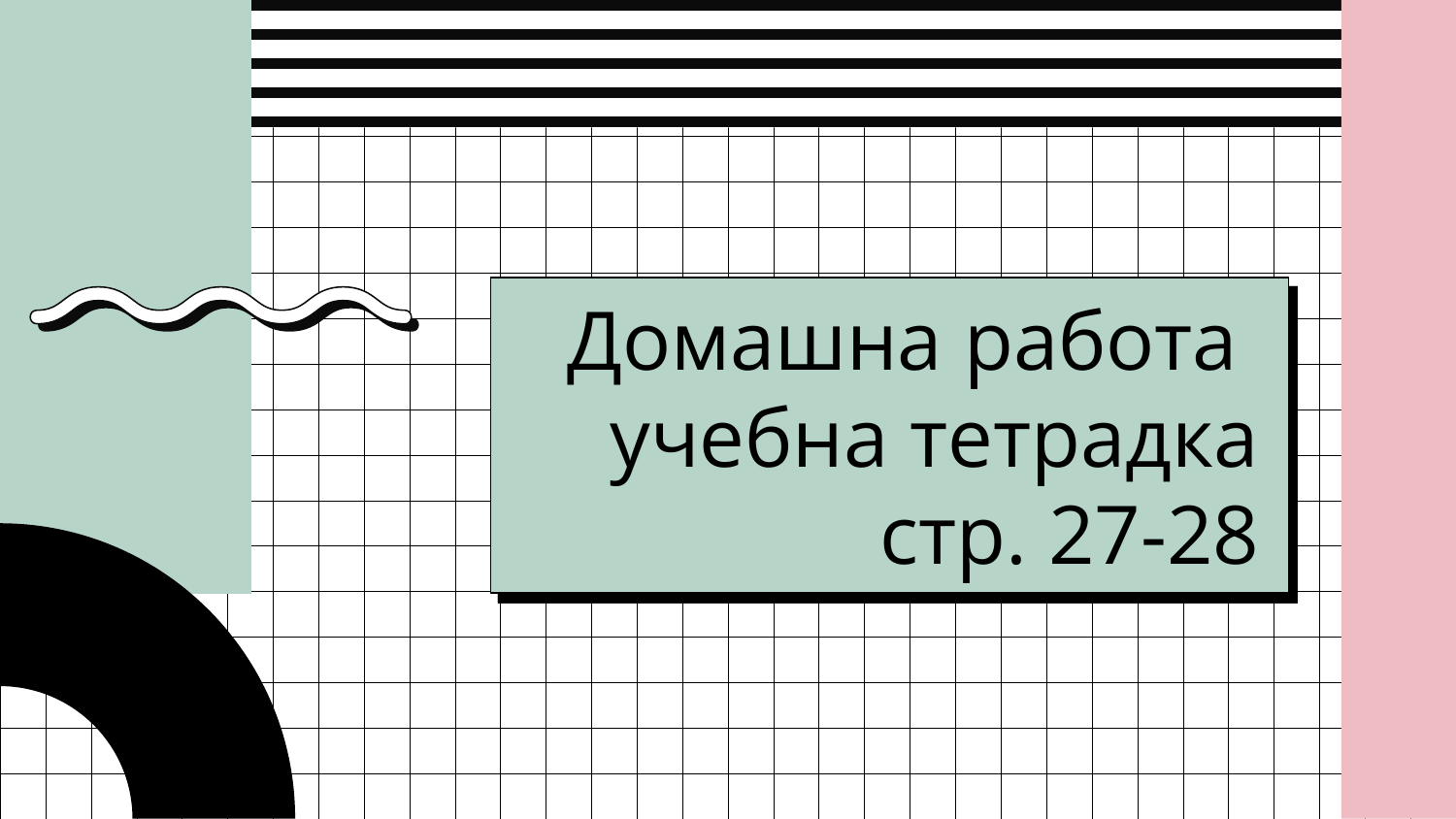

Домашна работа
 учебна тетрадка стр. 27-28
#